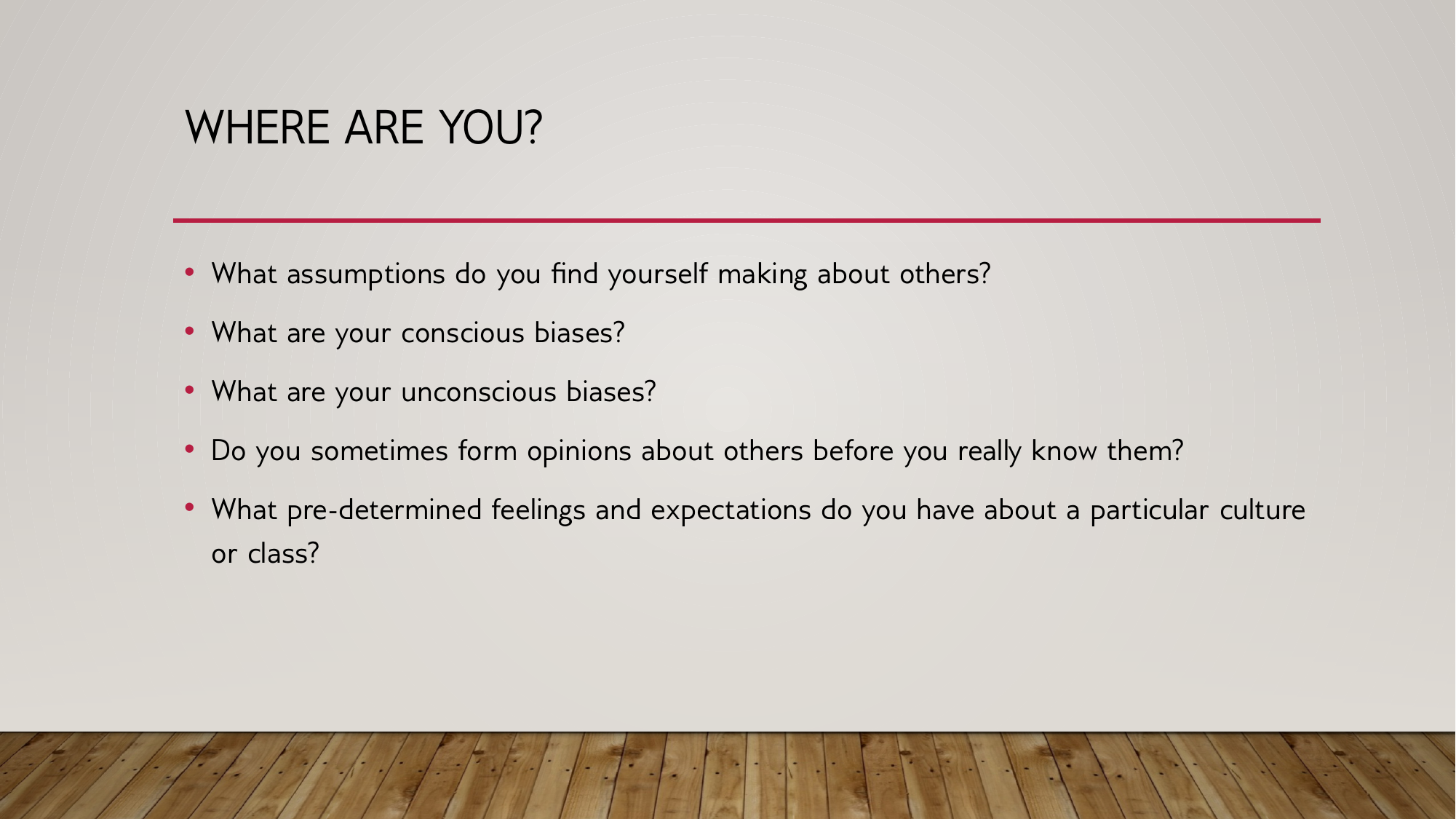

# Where are you?
What assumptions do you find yourself making about others?
What are your conscious biases?
What are your unconscious biases?
Do you sometimes form opinions about others before you really know them?
What pre-determined feelings and expectations do you have about a particular culture or class?